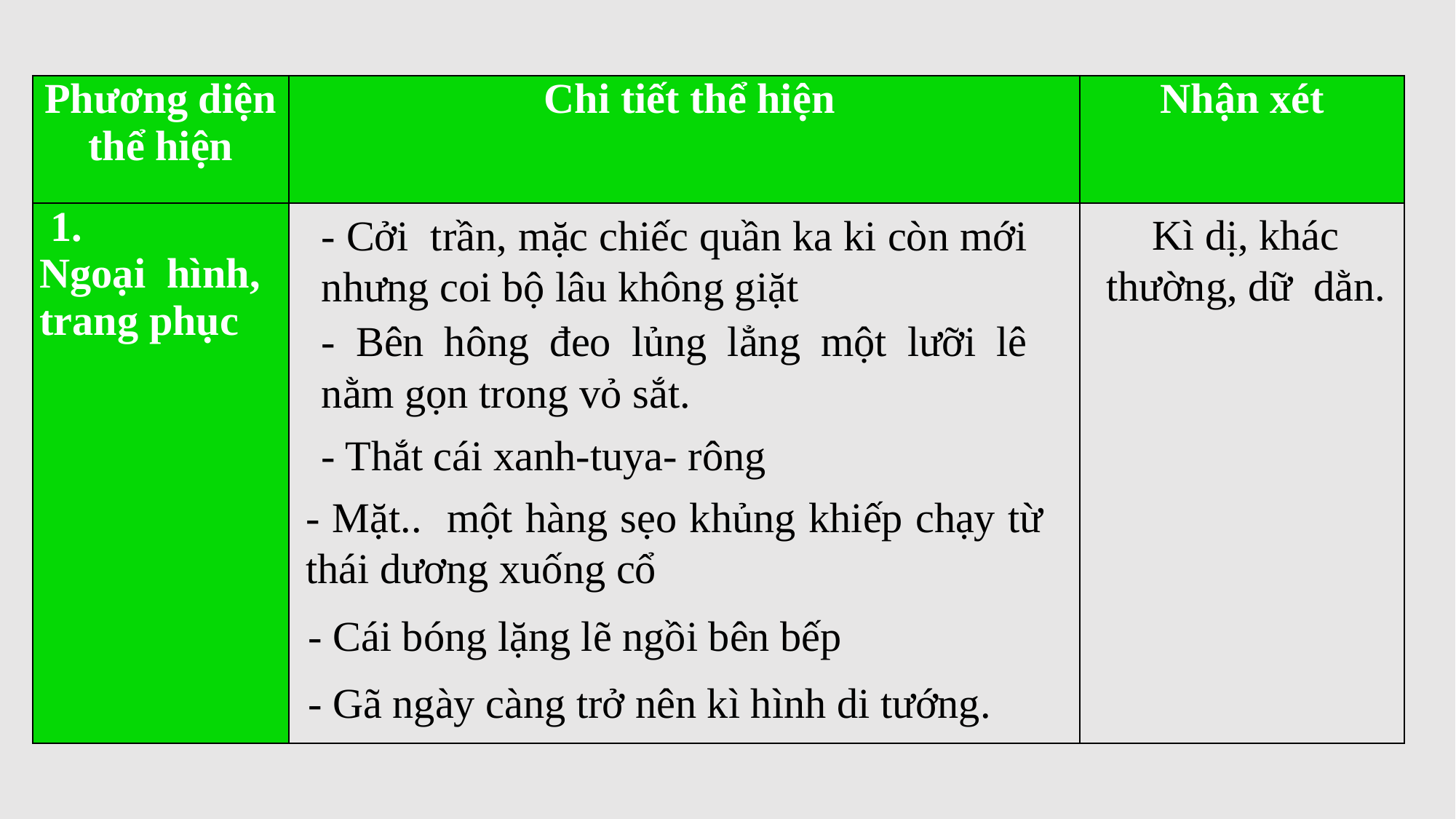

| Phương diện thể hiện | Chi tiết thể hiện | Nhận xét |
| --- | --- | --- |
| 1. Ngoại hình, trang phục |  |  |
Kì dị, khác thường, dữ  dằn.
- Cởi  trần, mặc chiếc quần ka ki còn mới nhưng coi bộ lâu không giặt
- Bên hông đeo lủng lẳng một lưỡi lê nằm gọn trong vỏ sắt.
- Thắt cái xanh-tuya- rông
- Mặt..  một hàng sẹo khủng khiếp chạy từ thái dương xuống cổ
- Cái bóng lặng lẽ ngồi bên bếp
- Gã ngày càng trở nên kì hình di tướng.